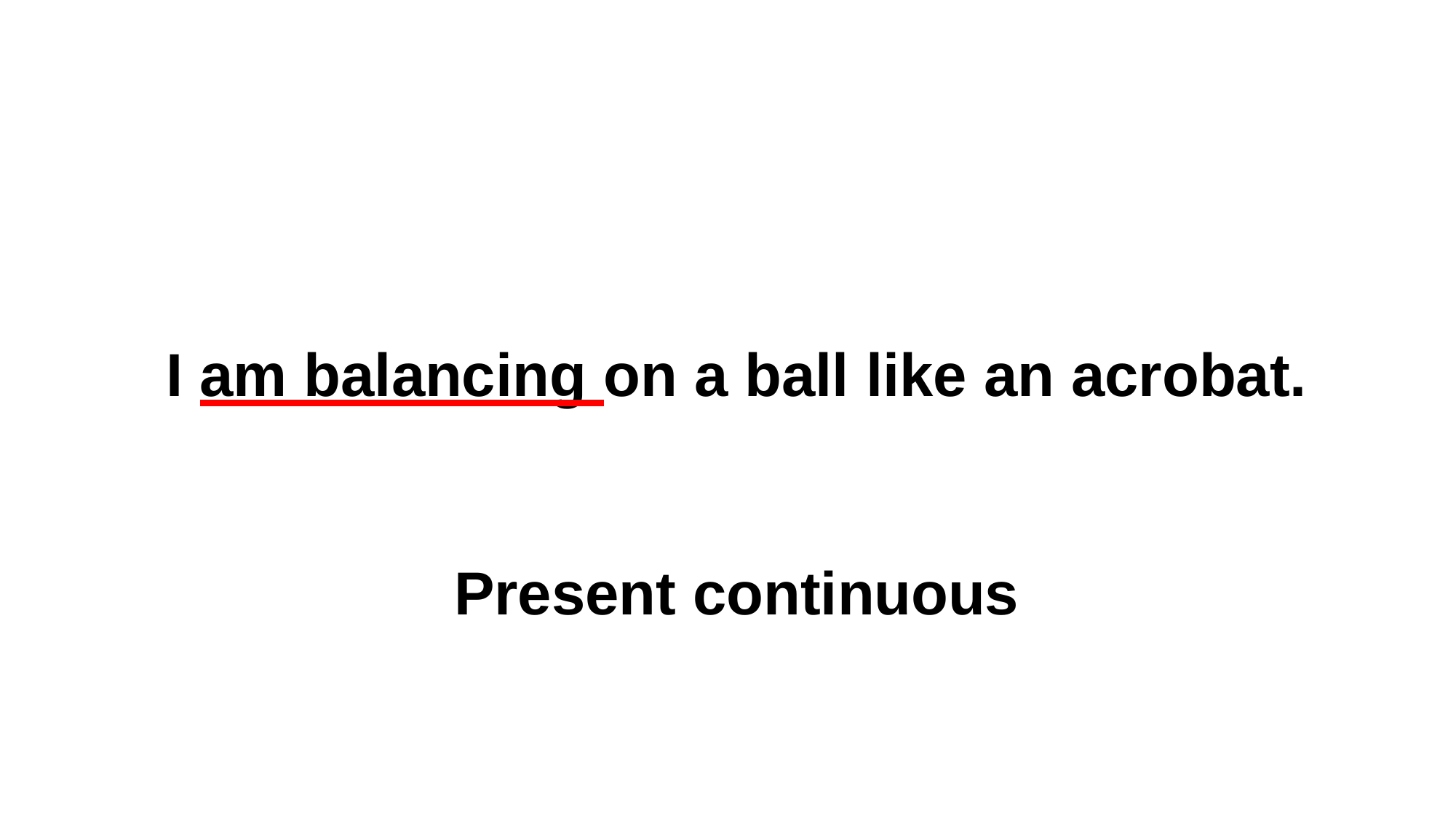

I am balancing on a ball like an acrobat.

Present continuous